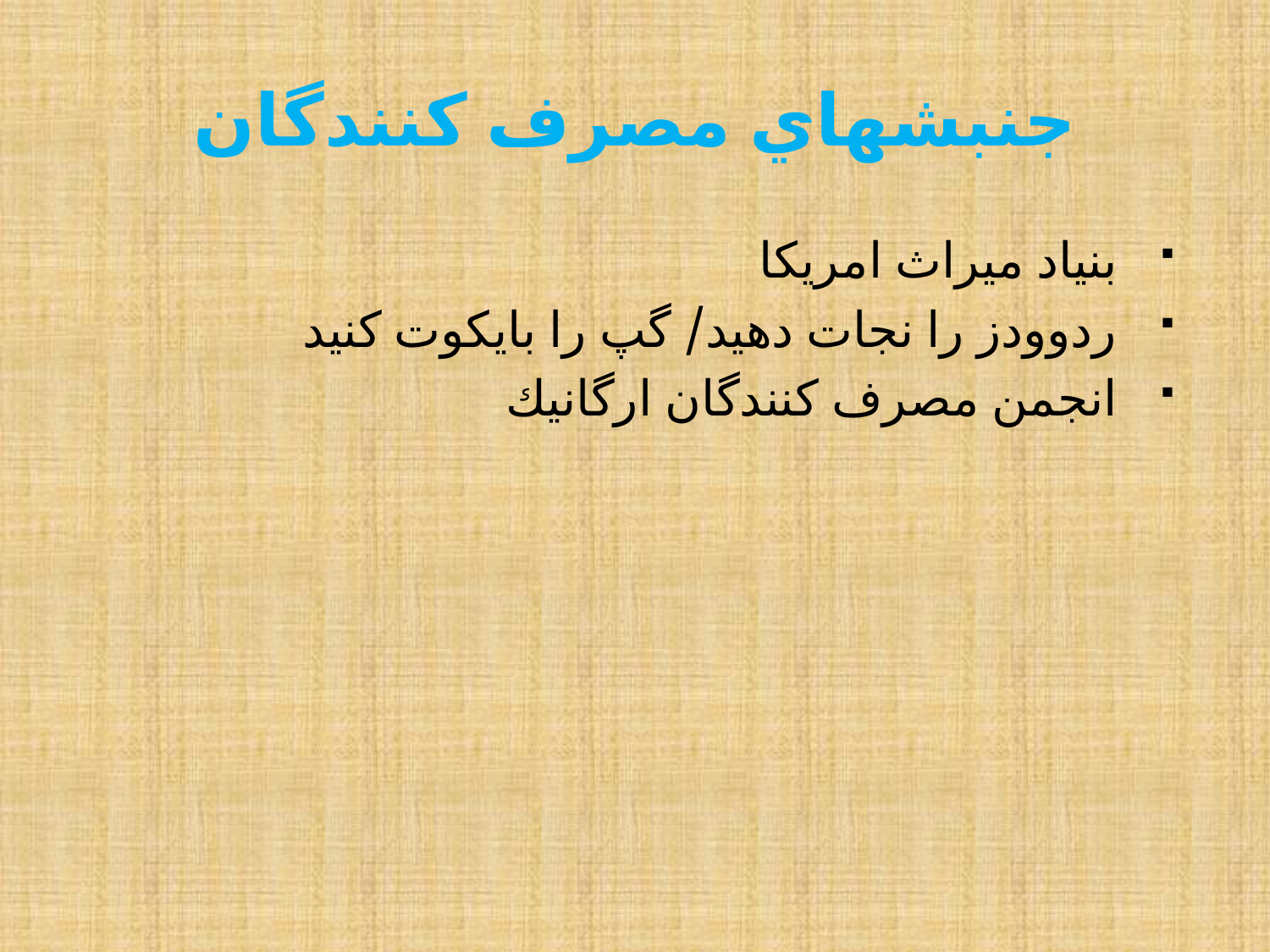

# جنبشهاي مصرف كنندگان
بنياد ميراث امريكا
ردوودز را نجات دهيد/ گپ را بايكوت كنيد
انجمن مصرف كنندگان ارگانيك